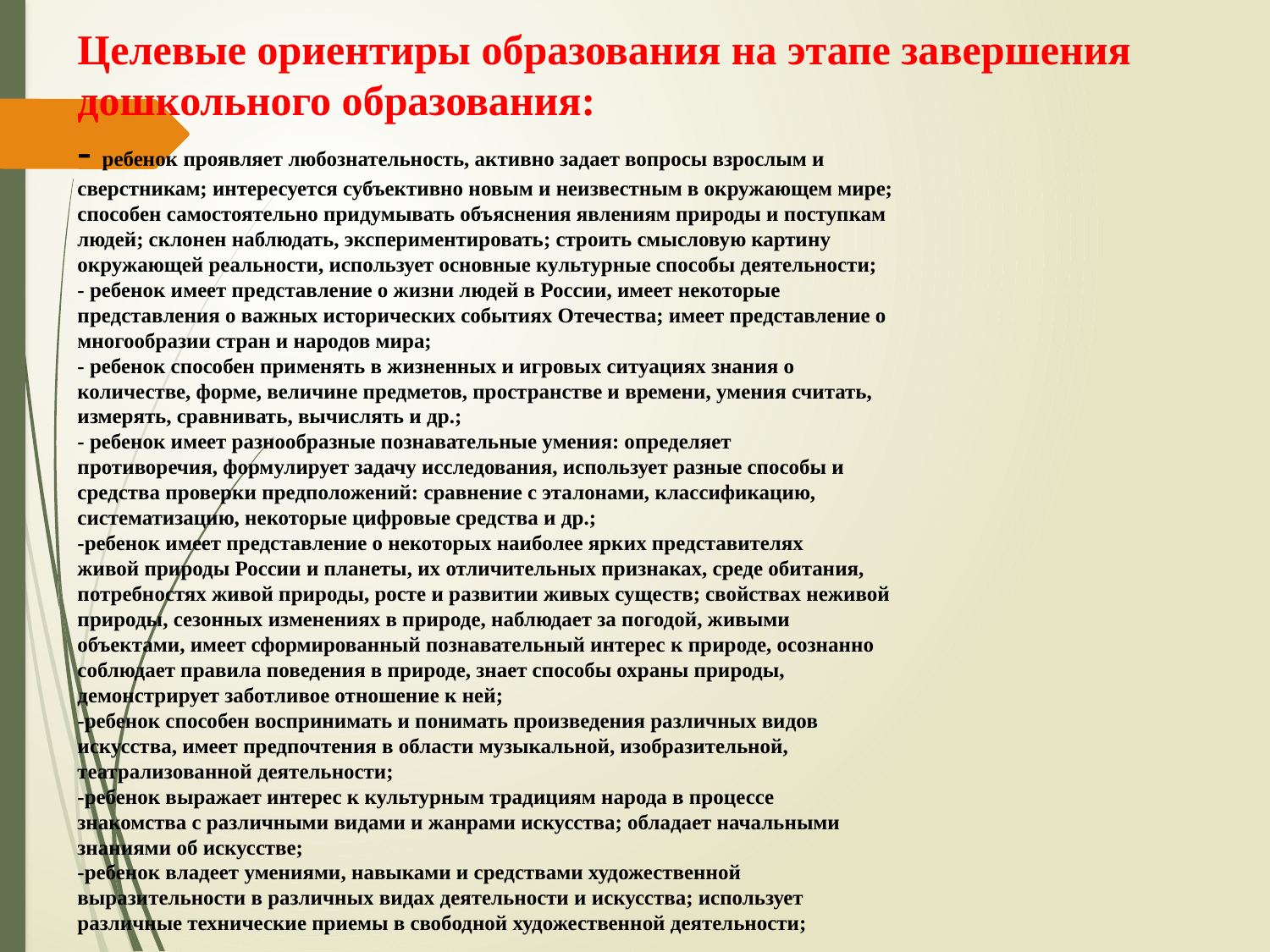

Целевые ориентиры образования на этапе завершения дошкольного образования:
- ребенок проявляет любознательность, активно задает вопросы взрослым и
сверстникам; интересуется субъективно новым и неизвестным в окружающем мире;
способен самостоятельно придумывать объяснения явлениям природы и поступкам
людей; склонен наблюдать, экспериментировать; строить смысловую картину
окружающей реальности, использует основные культурные способы деятельности;
- ребенок имеет представление о жизни людей в России, имеет некоторые
представления о важных исторических событиях Отечества; имеет представление о
многообразии стран и народов мира;
- ребенок способен применять в жизненных и игровых ситуациях знания о
количестве, форме, величине предметов, пространстве и времени, умения считать,
измерять, сравнивать, вычислять и др.;
- ребенок имеет разнообразные познавательные умения: определяет
противоречия, формулирует задачу исследования, использует разные способы и
средства проверки предположений: сравнение с эталонами, классификацию,
систематизацию, некоторые цифровые средства и др.;
-ребенок имеет представление о некоторых наиболее ярких представителях
живой природы России и планеты, их отличительных признаках, среде обитания,
потребностях живой природы, росте и развитии живых существ; свойствах неживой
природы, сезонных изменениях в природе, наблюдает за погодой, живыми
объектами, имеет сформированный познавательный интерес к природе, осознанно
соблюдает правила поведения в природе, знает способы охраны природы,
демонстрирует заботливое отношение к ней;
-ребенок способен воспринимать и понимать произведения различных видов
искусства, имеет предпочтения в области музыкальной, изобразительной,
театрализованной деятельности;
-ребенок выражает интерес к культурным традициям народа в процессе
знакомства с различными видами и жанрами искусства; обладает начальными
знаниями об искусстве;
-ребенок владеет умениями, навыками и средствами художественной
выразительности в различных видах деятельности и искусства; использует
различные технические приемы в свободной художественной деятельности;